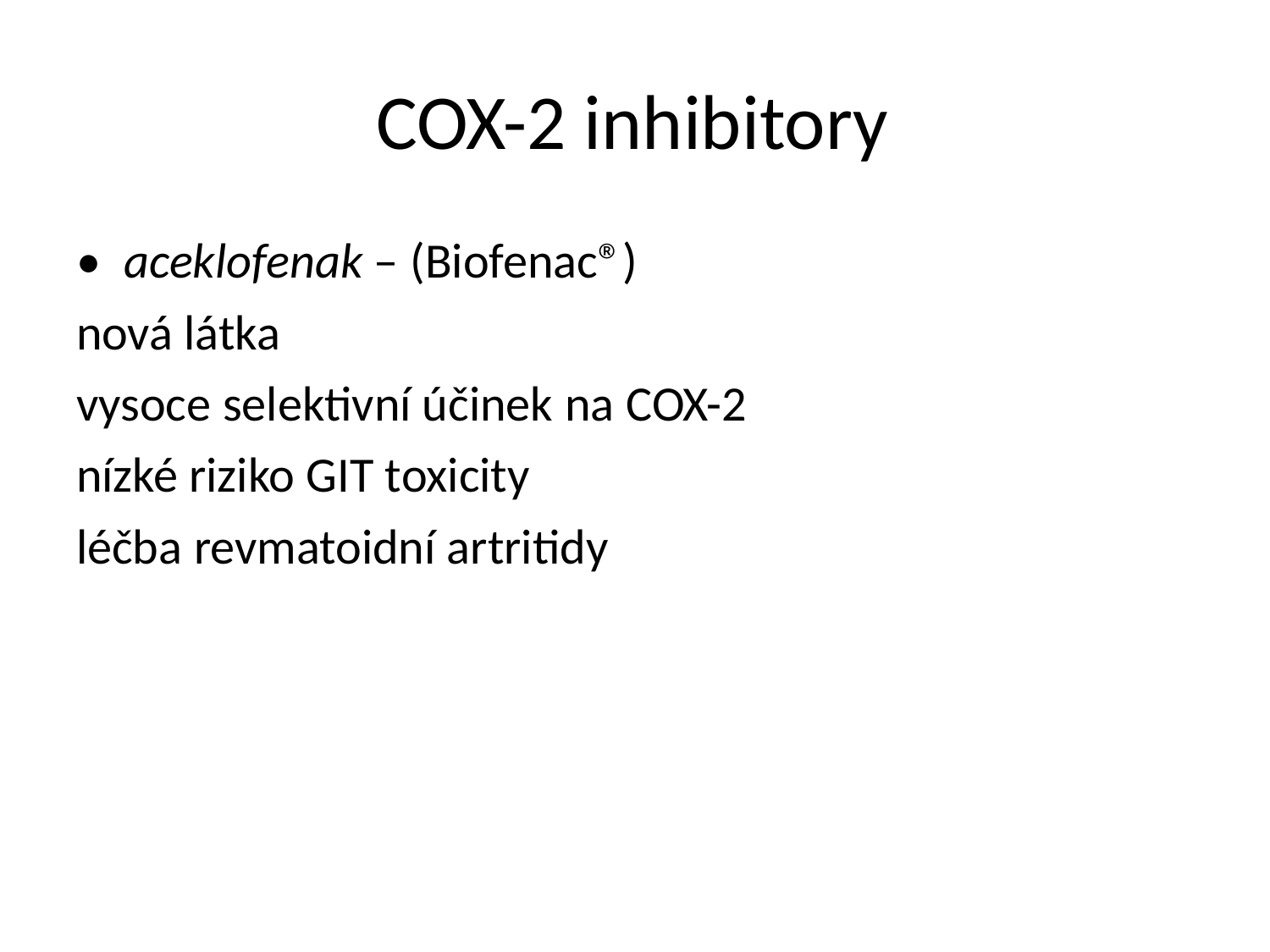

COX-2 inhibitory
• aceklofenak – (Biofenac®)
nová látka
vysoce selektivní účinek na COX-2
nízké riziko GIT toxicity
léčba revmatoidní artritidy